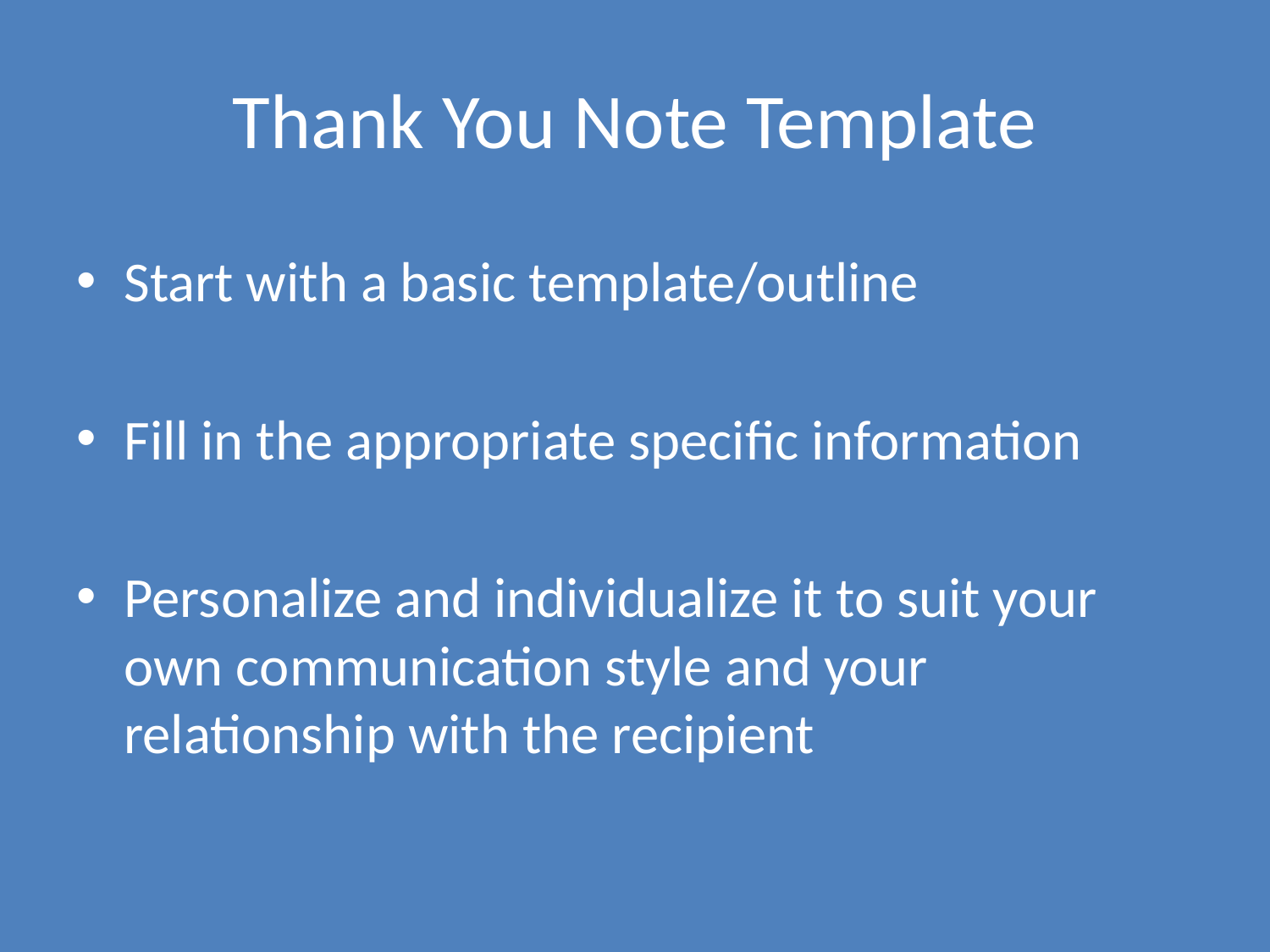

# Thank You Note Template
Start with a basic template/outline

Fill in the appropriate specific information

Personalize and individualize it to suit your own communication style and your relationship with the recipient